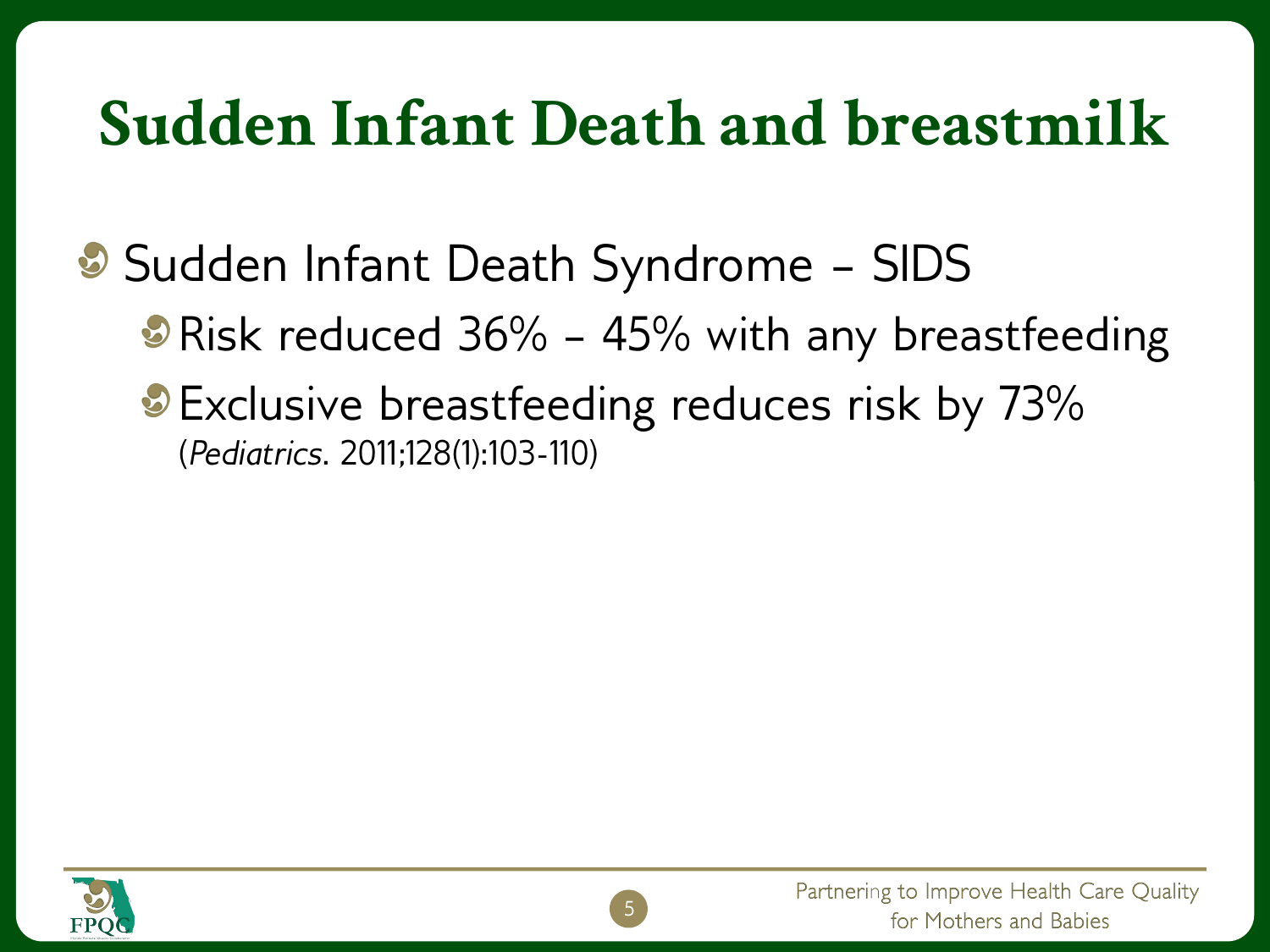

# Sudden Infant Death and breastmilk
Sudden Infant Death Syndrome – SIDS
Risk reduced 36% – 45% with any breastfeeding
Exclusive breastfeeding reduces risk by 73% (Pediatrics. 2011;128(1):103-110)
5